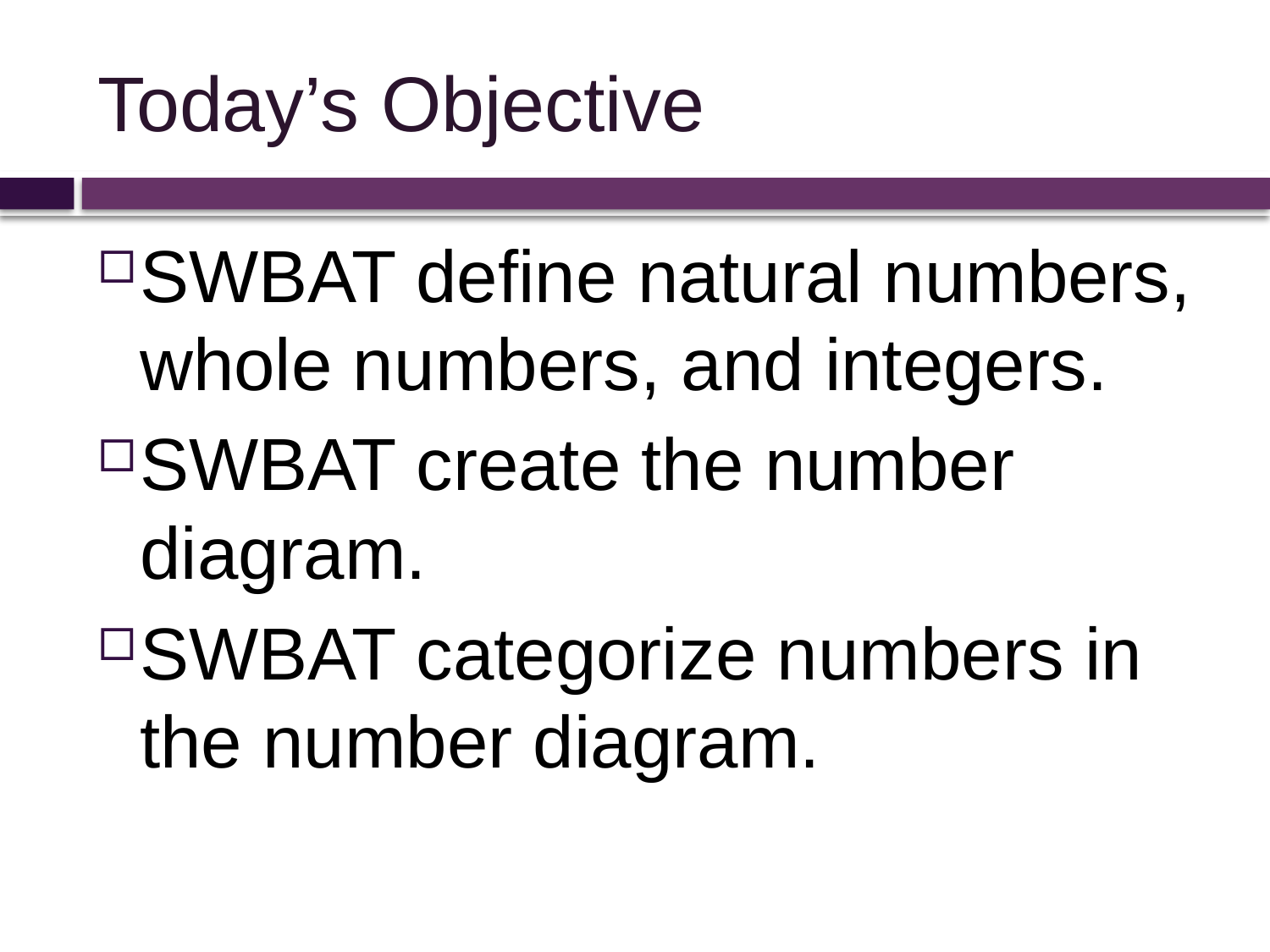

# Today’s Objective
SWBAT define natural numbers, whole numbers, and integers.
SWBAT create the number diagram.
SWBAT categorize numbers in the number diagram.